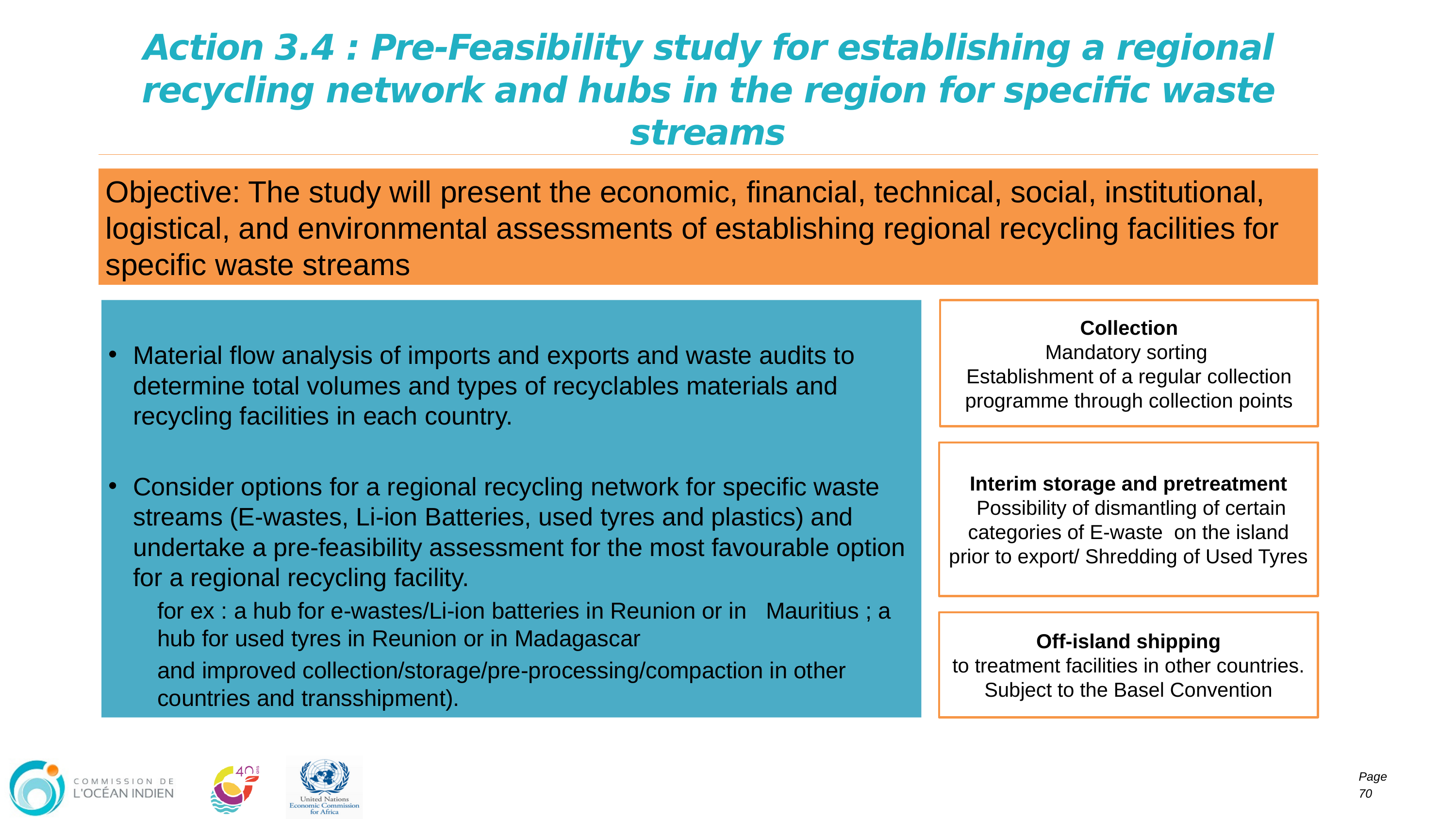

# Action 3.4 : Pre-Feasibility study for establishing a regional recycling network and hubs in the region for specific waste streams
Objective: The study will present the economic, financial, technical, social, institutional, logistical, and environmental assessments of establishing regional recycling facilities for specific waste streams
Collection
Mandatory sorting
Establishment of a regular collection programme through collection points

Material flow analysis of imports and exports and waste audits to determine total volumes and types of recyclables materials and recycling facilities in each country.

Consider options for a regional recycling network for specific waste streams (E-wastes, Li-ion Batteries, used tyres and plastics) and undertake a pre-feasibility assessment for the most favourable option for a regional recycling facility.
for ex : a hub for e-wastes/Li-ion batteries in Reunion or in   Mauritius ; a hub for used tyres in Reunion or in Madagascar
and improved collection/storage/pre-processing/compaction in other countries and transshipment).

Interim storage and pretreatment
 Possibility of dismantling of certain categories of E-waste  on the island prior to export/ Shredding of Used Tyres
Off-island shipping
to treatment facilities in other countries. Subject to the Basel Convention

Page  70